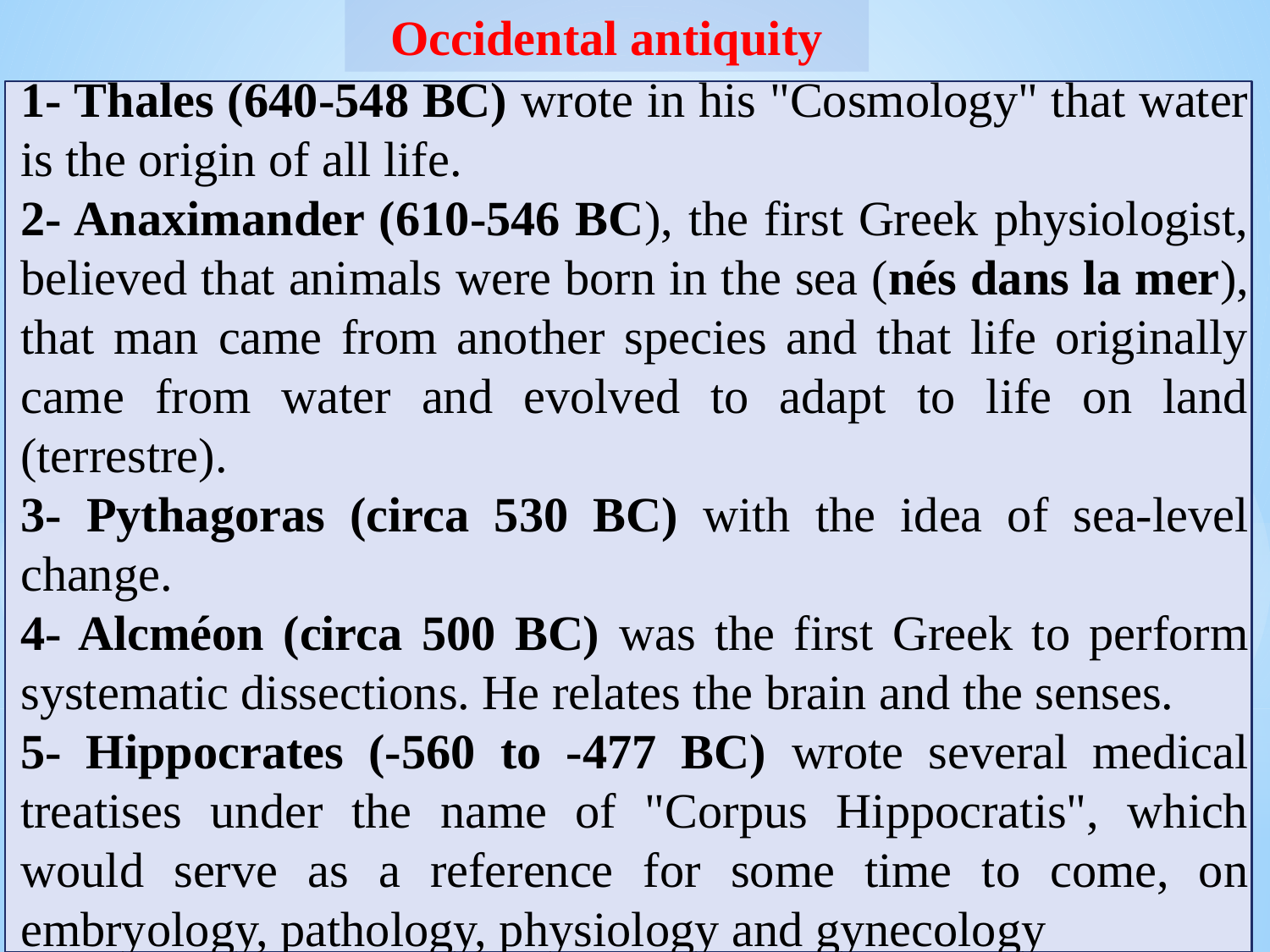

Occidental antiquity
1- Thales (640-548 BC) wrote in his "Cosmology" that water is the origin of all life.
2- Anaximander (610-546 BC), the first Greek physiologist, believed that animals were born in the sea (nés dans la mer), that man came from another species and that life originally came from water and evolved to adapt to life on land (terrestre).
3- Pythagoras (circa 530 BC) with the idea of sea-level change.
4- Alcméon (circa 500 BC) was the first Greek to perform systematic dissections. He relates the brain and the senses.
5- Hippocrates (-560 to -477 BC) wrote several medical treatises under the name of "Corpus Hippocratis", which would serve as a reference for some time to come, on embryology, pathology, physiology and gynecology

A. Greece
Greek civilization is the result of an important mix of cultures: Chinese, Indian, etc. It is characterized by :
The emergence of scientific thought, the manuscripts and thoughts that dominated the history of science until the 17th century.
A number of personalities have made major contributions to Greek biology. The most notable are :